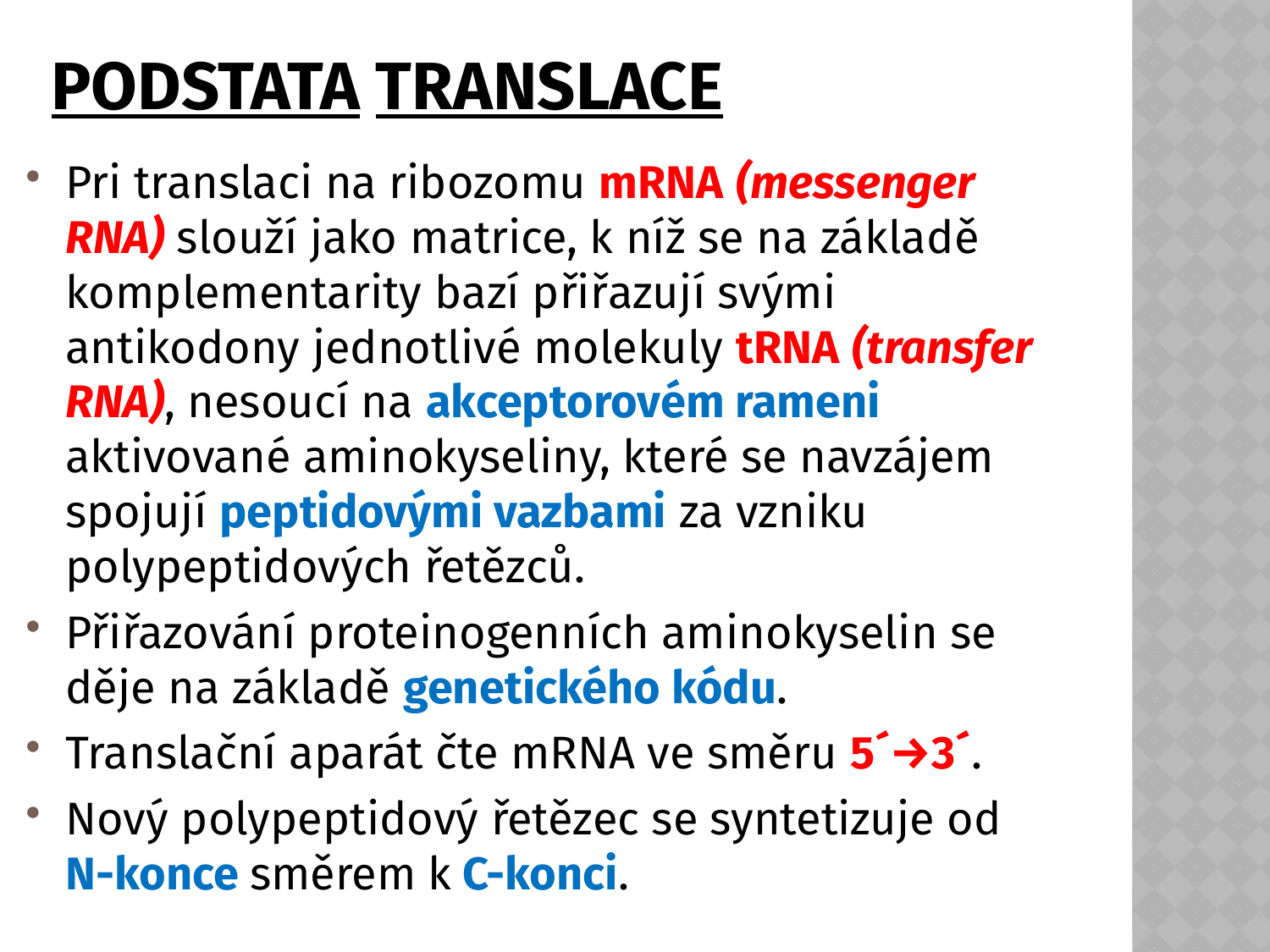

# Podstata translace
Pri translaci na ribozomu mRNA (messenger RNA) slouží jako matrice, k níž se na základě komplementarity bazí přiřazují svými antikodony jednotlivé molekuly tRNA (transfer RNA), nesoucí na akceptorovém rameni aktivované aminokyseliny, které se navzájem spojují peptidovými vazbami za vzniku polypeptidových řetězců.
Přiřazování proteinogenních aminokyselin se děje na základě genetického kódu.
Translační aparát čte mRNA ve směru 5´→3´.
Nový polypeptidový řetězec se syntetizuje od
N-konce směrem k C-konci.